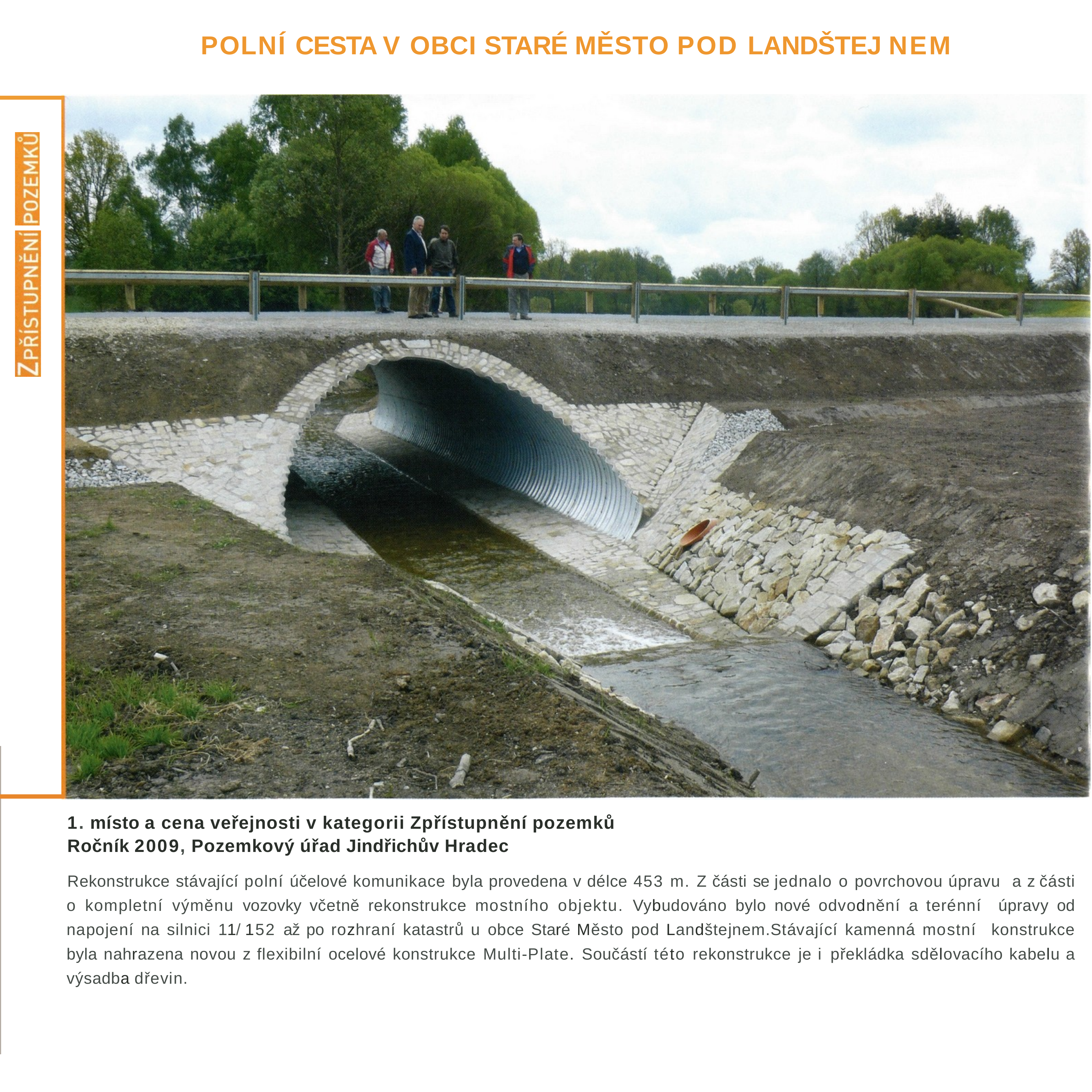

POLNÍ CESTA V OBCI STARÉ MĚSTO POD LANDŠTEJ NEM

1. místo a cena veřejnosti v kategorii Zpřístupnění pozemků  Ročník 2009, Pozemkový úřad Jindřichův Hradec
Rekonstrukce stávající polní účelové komunikace byla provedena v délce 453 m. Z části se jednalo o povrchovou úpravu  a z části o kompletní výměnu vozovky včetně rekonstrukce mostního objektu. Vybudováno bylo nové odvodnění a terénní  úpravy od napojení na silnici 11/ 152 až po rozhraní katastrů u obce Staré Město pod Landštejnem.Stávající kamenná mostní  konstrukce byla nahrazena novou z flexibilní ocelové konstrukce Multi-Plate. Součástí této rekonstrukce je i překládka sdělo­vacího kabelu a výsadba dřevin.